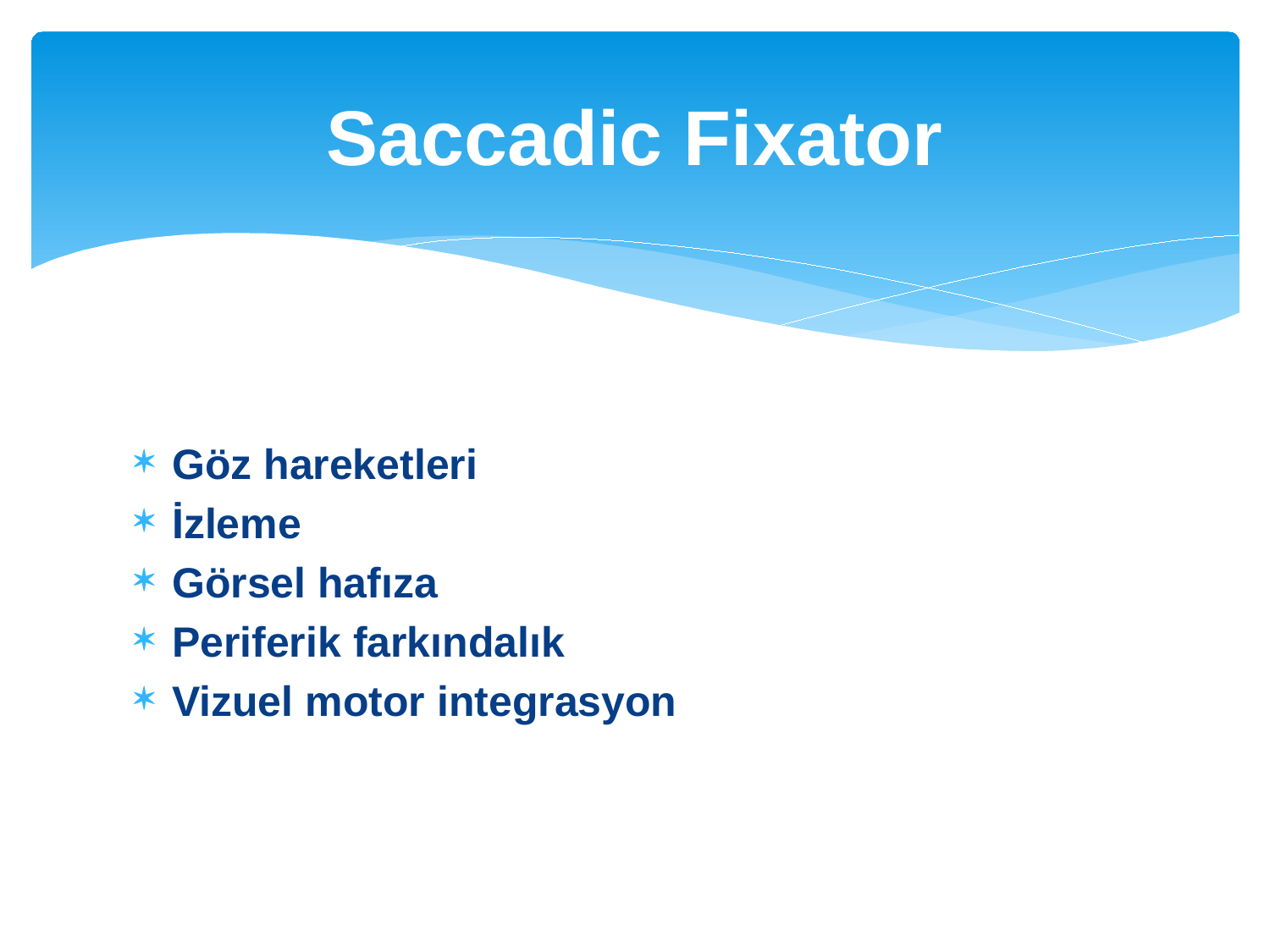

# Saccadic Fixator

Göz hareketleri
İzleme
Görsel hafıza
Periferik farkındalık
Vizuel motor integrasyon